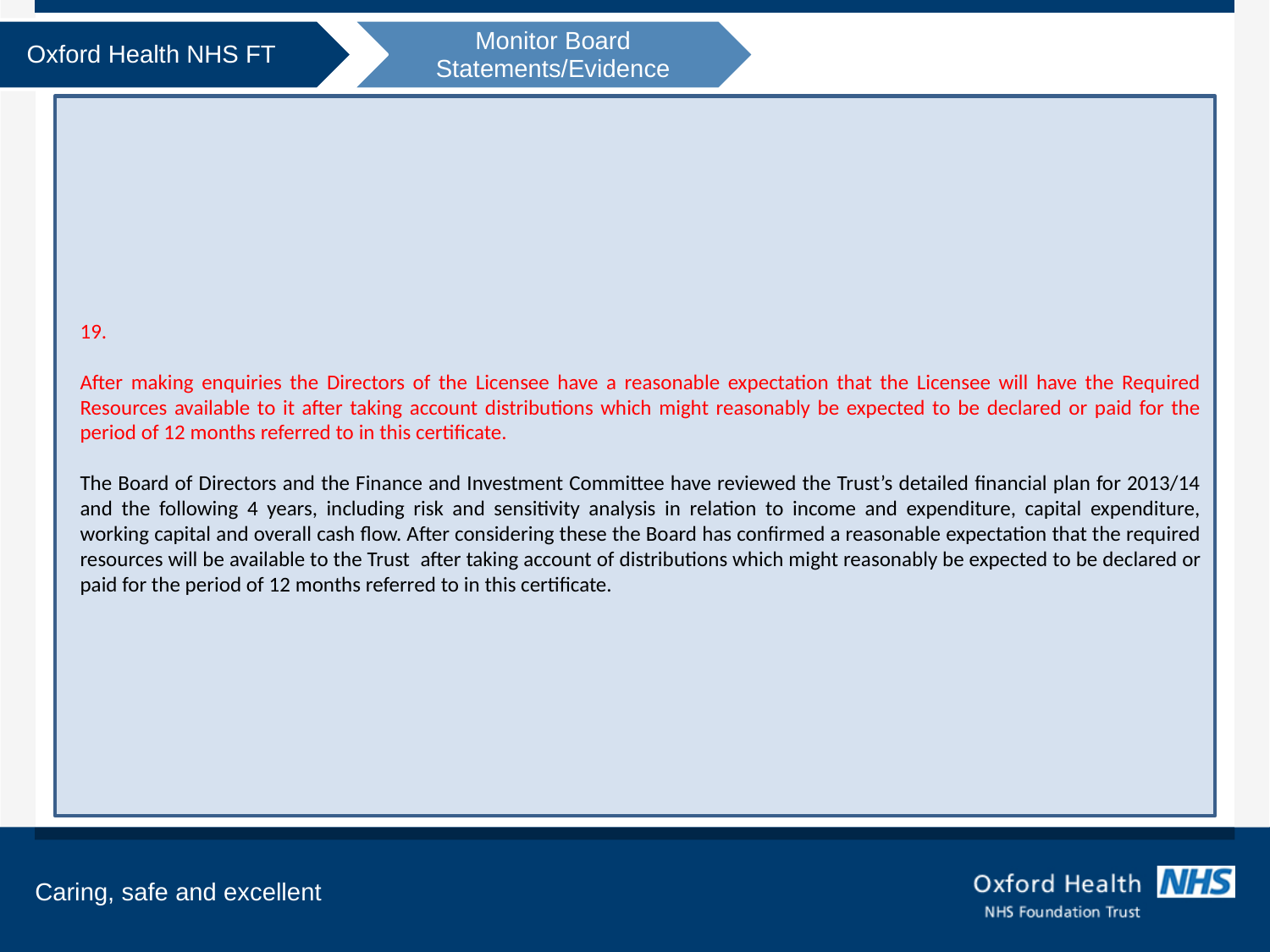

Oxford Health NHS FT
Monitor Board Statements/Evidence

19.

After making enquiries the Directors of the Licensee have a reasonable expectation that the Licensee will have the Required Resources available to it after taking account distributions which might reasonably be expected to be declared or paid for the period of 12 months referred to in this certificate.

The Board of Directors and the Finance and Investment Committee have reviewed the Trust’s detailed financial plan for 2013/14 and the following 4 years, including risk and sensitivity analysis in relation to income and expenditure, capital expenditure, working capital and overall cash flow. After considering these the Board has confirmed a reasonable expectation that the required resources will be available to the Trust  after taking account of distributions which might reasonably be expected to be declared or paid for the period of 12 months referred to in this certificate.